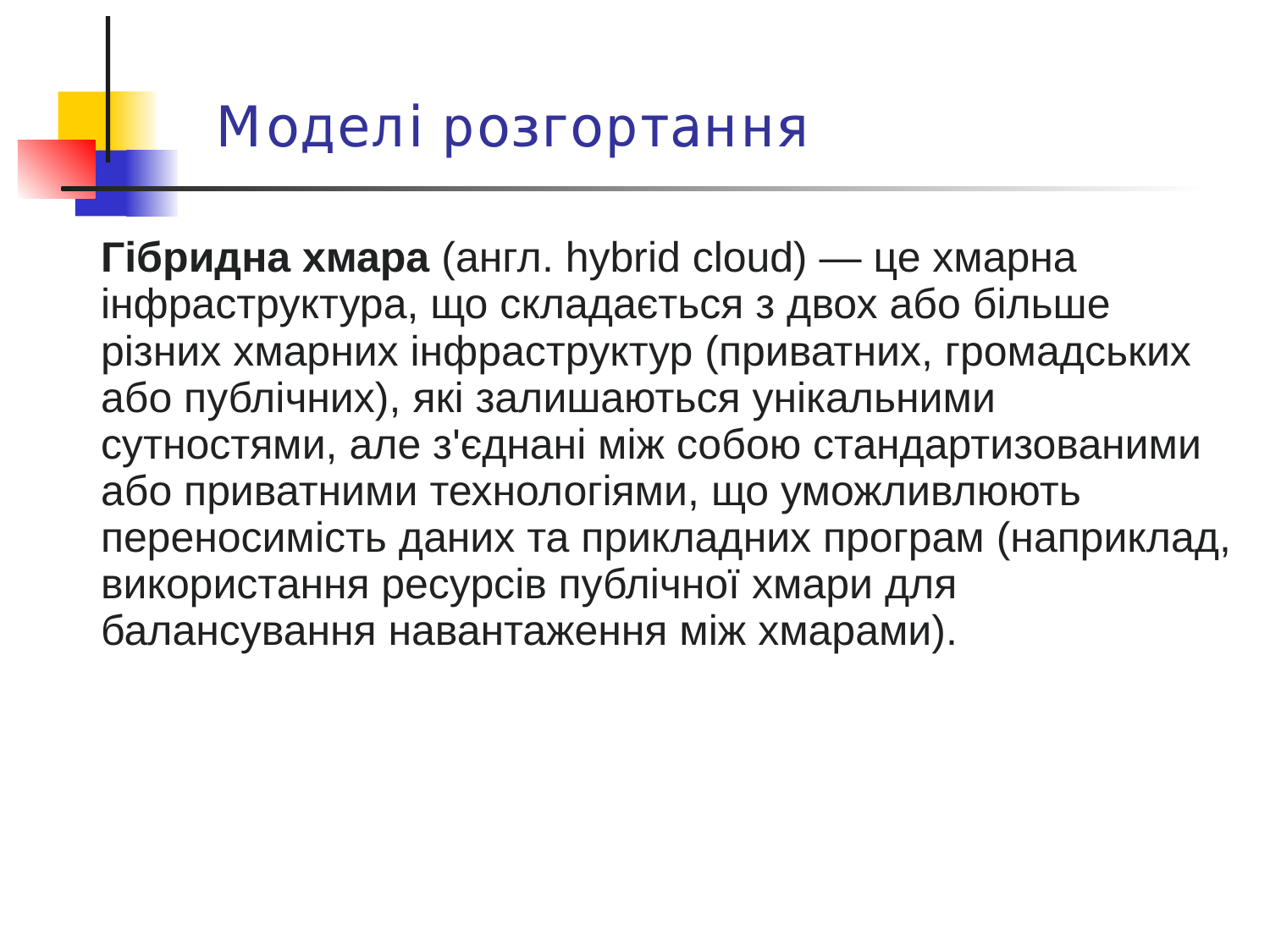

# Моделі розгортання
Гібридна хмара (англ. hybrid cloud) — це хмарна інфраструктура, що складається з двох або більше різних хмарних інфраструктур (приватних, громадських або публічних), які залишаються унікальними сутностями, але з'єднані між собою стандартизованими або приватними технологіями, що уможливлюють переносимість даних та прикладних програм (наприклад, використання ресурсів публічної хмари для балансування навантаження між хмарами).